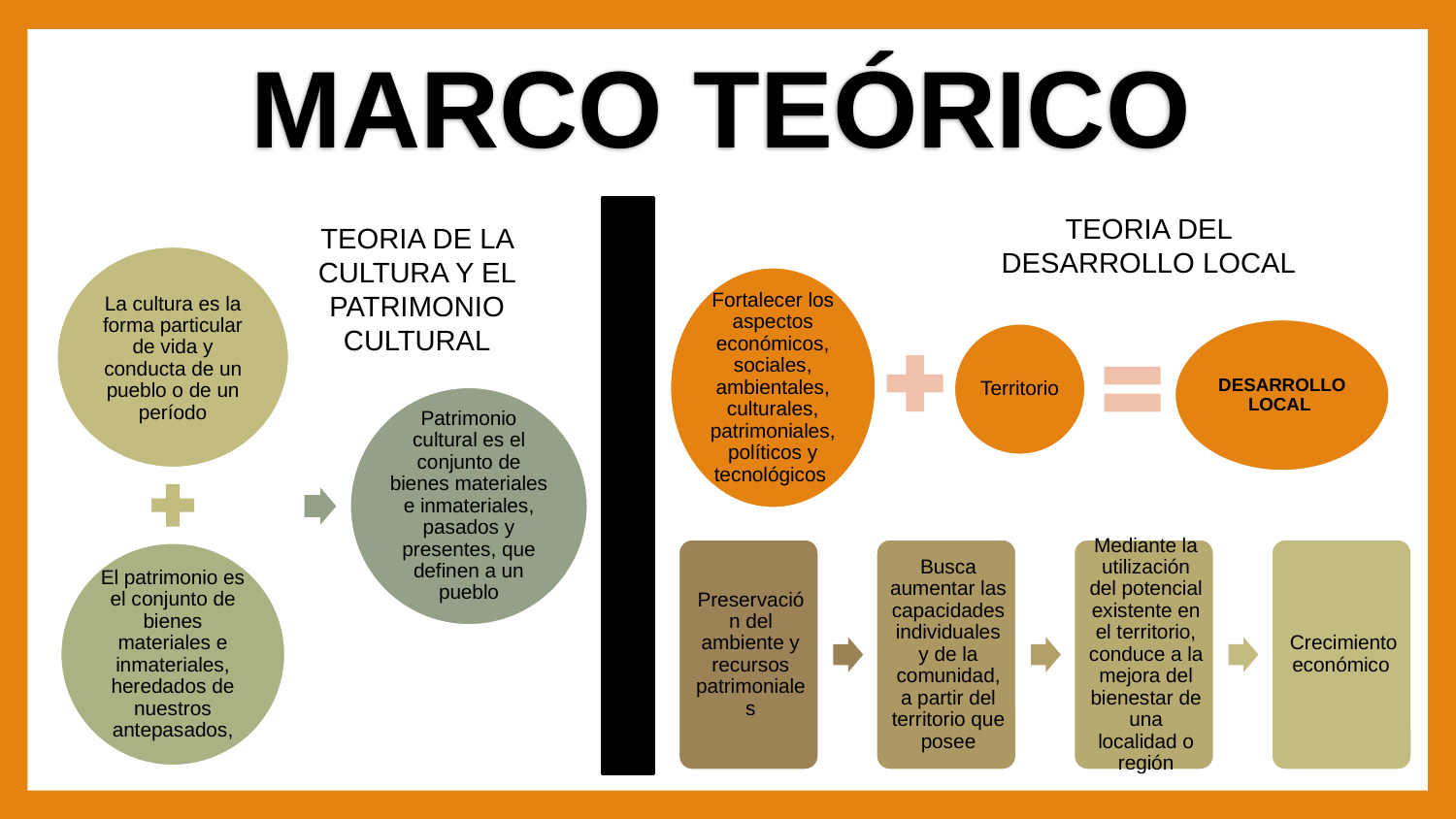

La cultura es la forma particular de vida y conducta de un pueblo o de un período

El patrimonio es el conjunto de bienes materiales e inmateriales, heredados de nuestros antepasados,

Patrimonio cultural es el conjunto de bienes materiales e inmateriales, pasados y presentes, que definen a un pueblo
MARCO TEÓRICO
TEORIA DEL DESARROLLO LOCAL
TEORIA DE LA CULTURA Y EL PATRIMONIO CULTURAL
Fortalecer los aspectos económicos, sociales, ambientales, culturales, patrimoniales, políticos y tecnológicos

Territorio

DESARROLLO LOCAL

Preservación del ambiente y recursos patrimoniales

Busca aumentar las capacidades individuales y de la comunidad, a partir del territorio que posee

Mediante la utilización del potencial existente en el territorio, conduce a la mejora del bienestar de una localidad o región

Crecimiento económico